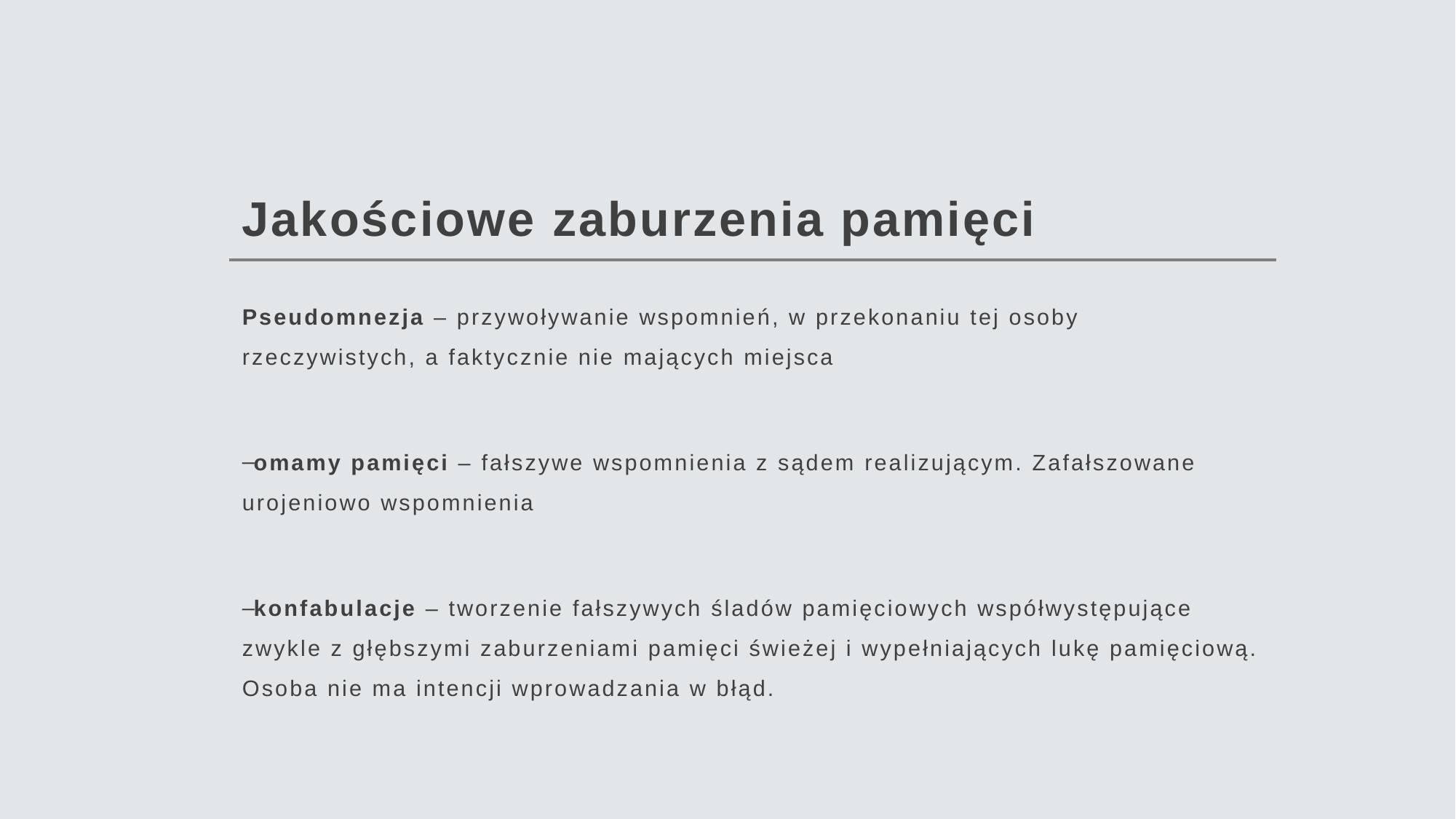

# Jakościowe zaburzenia pamięci
Pseudomnezja – przywoływanie wspomnień, w przekonaniu tej osoby rzeczywistych, a faktycznie nie mających miejsca

omamy pamięci – fałszywe wspomnienia z sądem realizującym. Zafałszowane urojeniowo wspomnienia

konfabulacje – tworzenie fałszywych śladów pamięciowych współwystępujące zwykle z głębszymi zaburzeniami pamięci świeżej i wypełniających lukę pamięciową. Osoba nie ma intencji wprowadzania w błąd.